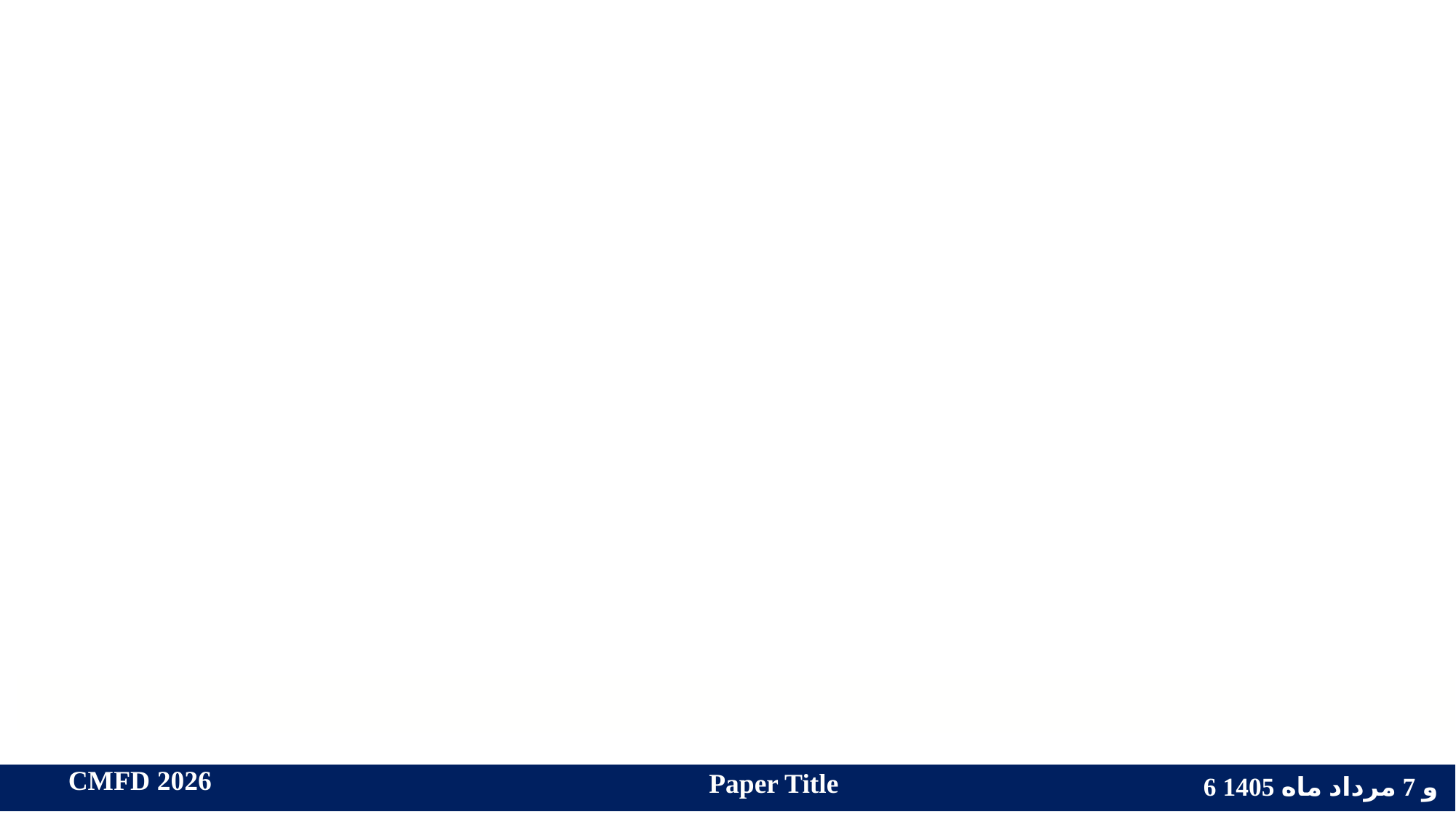

Paper Title

6 و 7 مرداد ماه 1405
 CMFD 2026